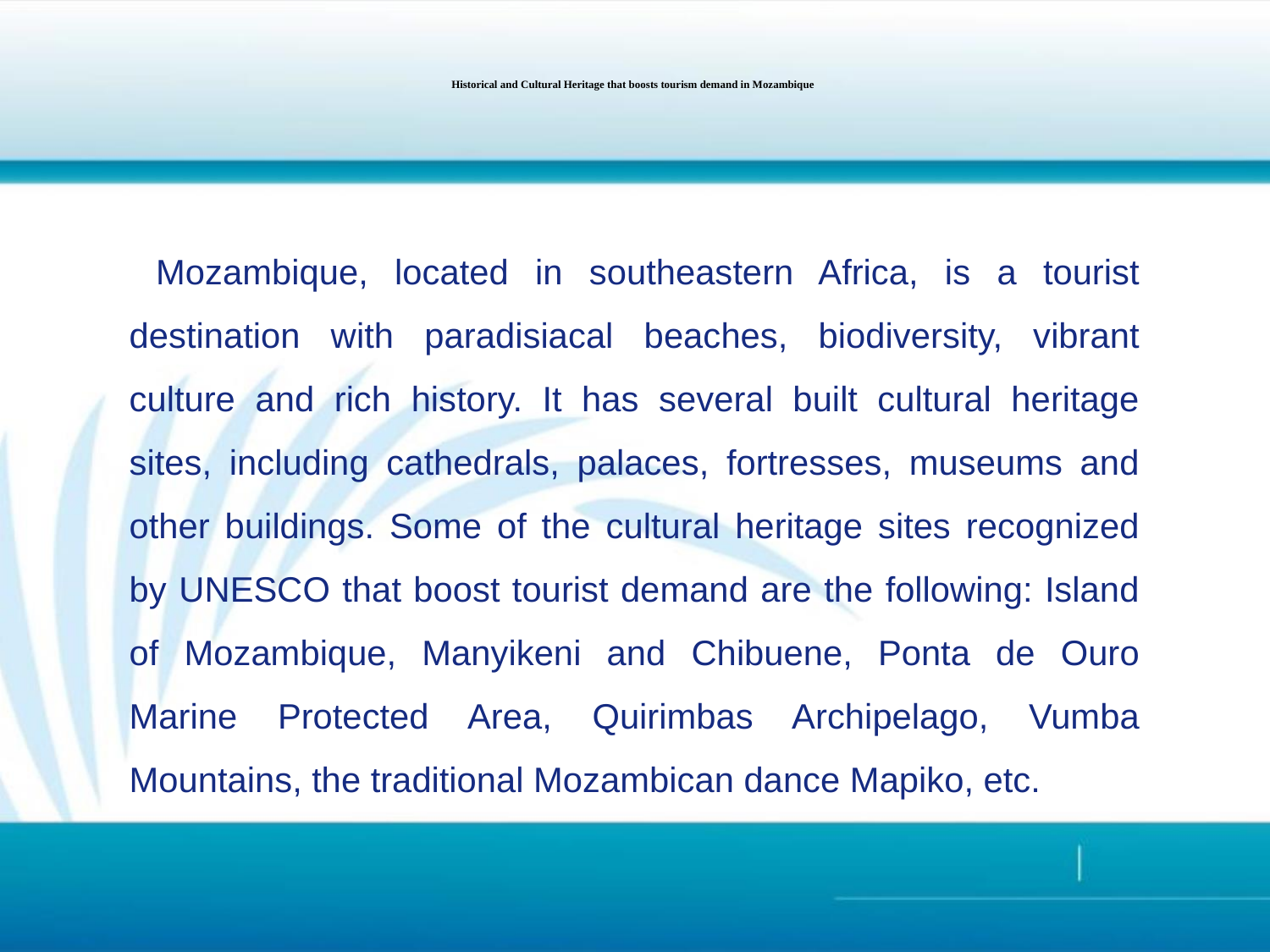

# Historical and Cultural Heritage that boosts tourism demand in Mozambique
 Mozambique, located in southeastern Africa, is a tourist destination with paradisiacal beaches, biodiversity, vibrant culture and rich history. It has several built cultural heritage sites, including cathedrals, palaces, fortresses, museums and other buildings. Some of the cultural heritage sites recognized by UNESCO that boost tourist demand are the following: Island of Mozambique, Manyikeni and Chibuene, Ponta de Ouro Marine Protected Area, Quirimbas Archipelago, Vumba Mountains, the traditional Mozambican dance Mapiko, etc.